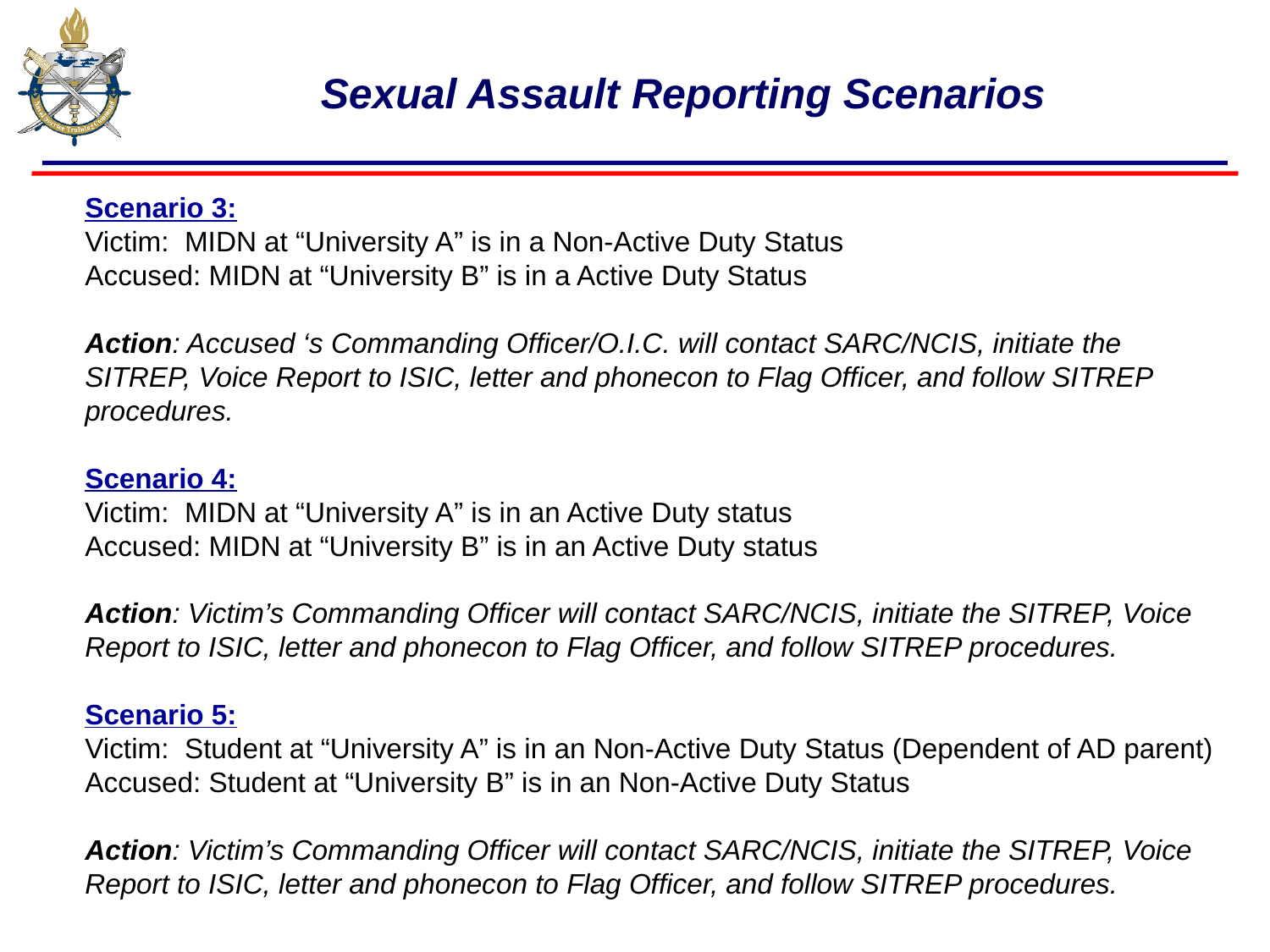

# Sexual Assault Reporting Scenarios
Scenario 3:
Victim:  MIDN at “University A” is in a Non-Active Duty Status
Accused: MIDN at “University B” is in a Active Duty Status

Action: Accused ‘s Commanding Officer/O.I.C. will contact SARC/NCIS, initiate the SITREP, Voice Report to ISIC, letter and phonecon to Flag Officer, and follow SITREP procedures.

Scenario 4:
Victim:  MIDN at “University A” is in an Active Duty status
Accused: MIDN at “University B” is in an Active Duty status

Action: Victim’s Commanding Officer will contact SARC/NCIS, initiate the SITREP, Voice Report to ISIC, letter and phonecon to Flag Officer, and follow SITREP procedures.

Scenario 5:
Victim:  Student at “University A” is in an Non-Active Duty Status (Dependent of AD parent)
Accused: Student at “University B” is in an Non-Active Duty Status

Action: Victim’s Commanding Officer will contact SARC/NCIS, initiate the SITREP, Voice Report to ISIC, letter and phonecon to Flag Officer, and follow SITREP procedures.